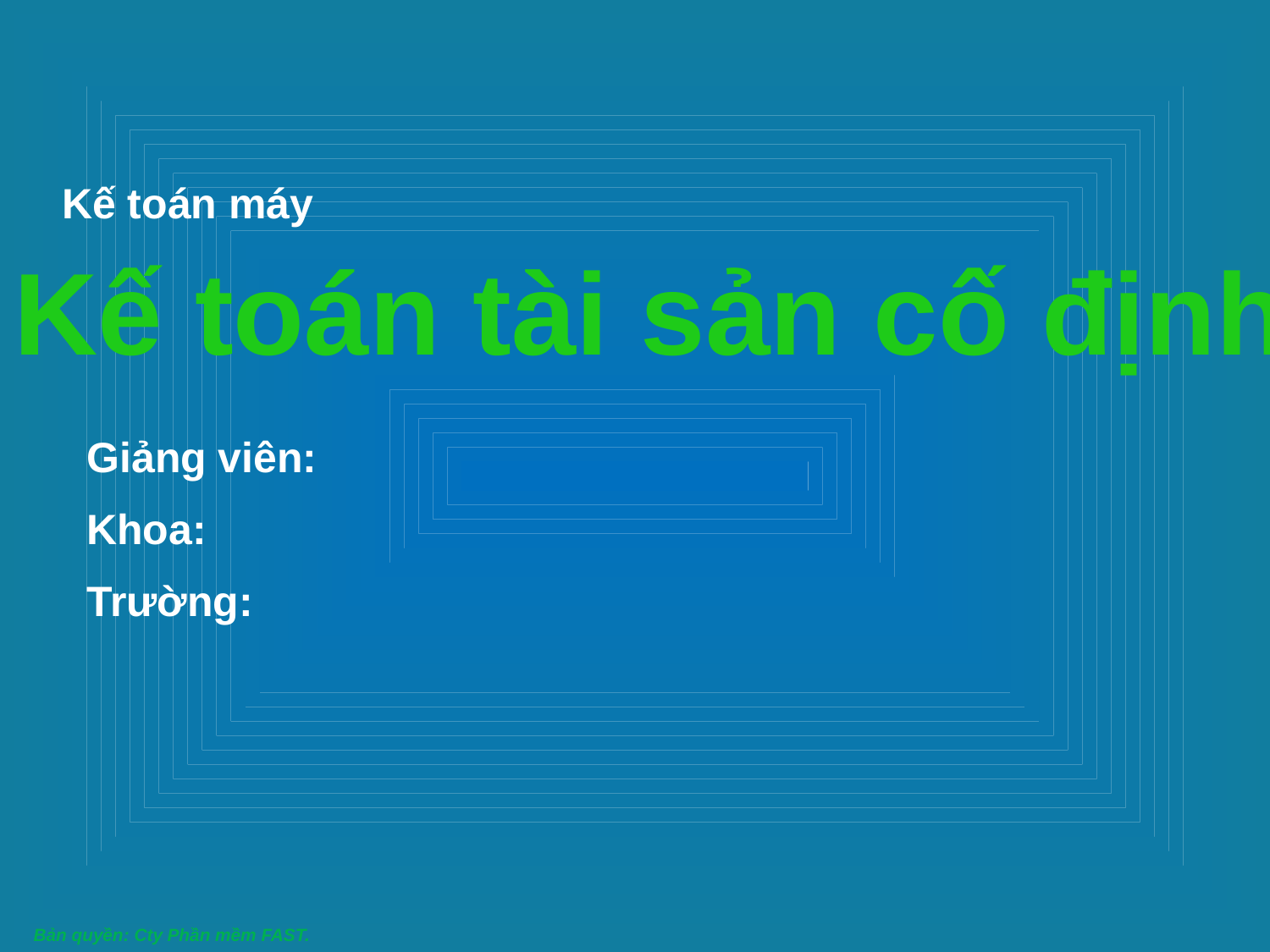

# Kế toán máy
Kế toán tài sản cố định
Giảng viên:
Khoa:
Trường: